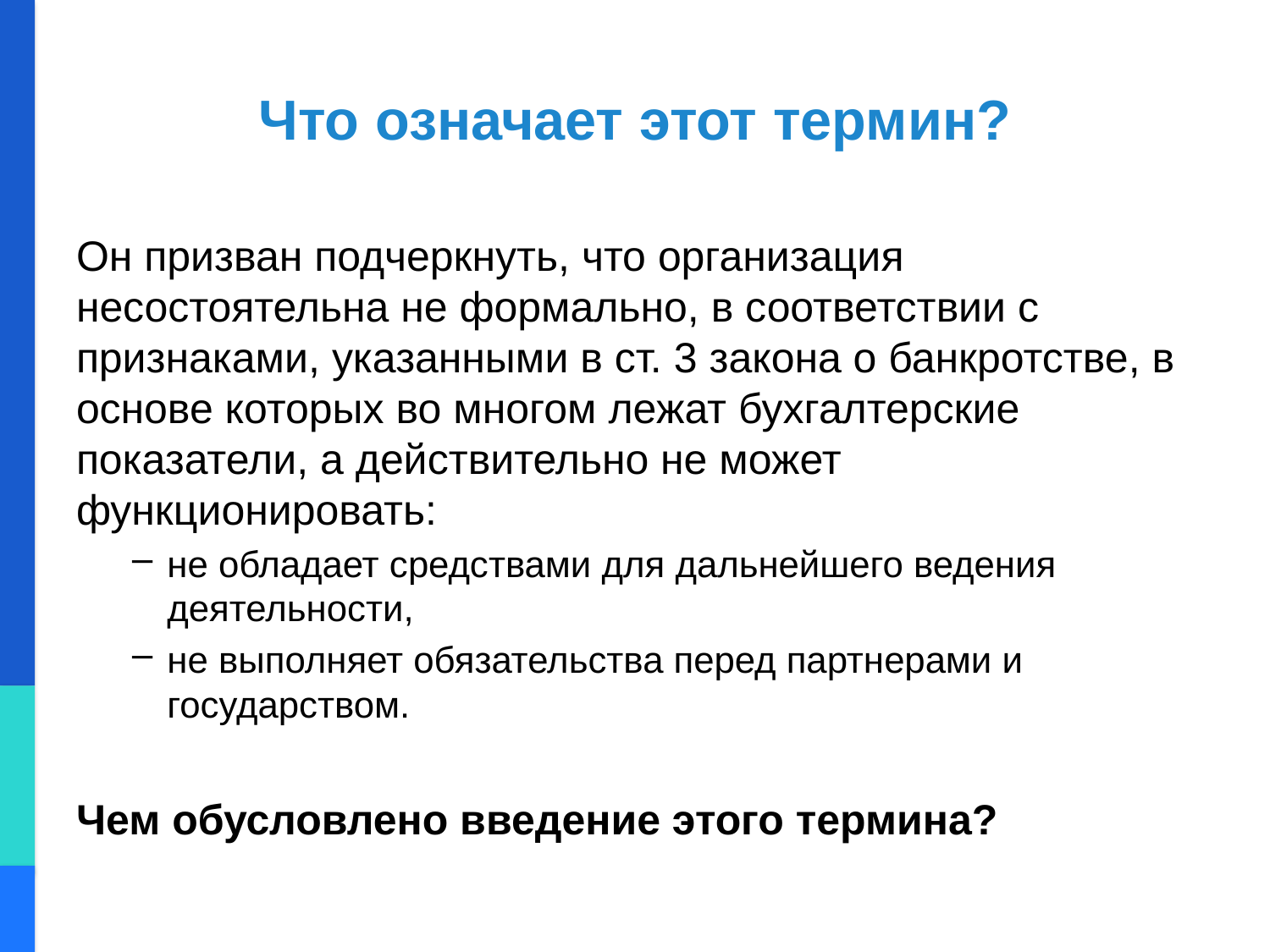

# Что означает этот термин?
Он призван подчеркнуть, что организация несостоятельна не формально, в соответствии с признаками, указанными в ст. 3 закона о банкротстве, в основе которых во многом лежат бухгалтерские показатели, а действительно не может функционировать:
не обладает средствами для дальнейшего ведения деятельности,
не выполняет обязательства перед партнерами и государством.

Чем обусловлено введение этого термина?